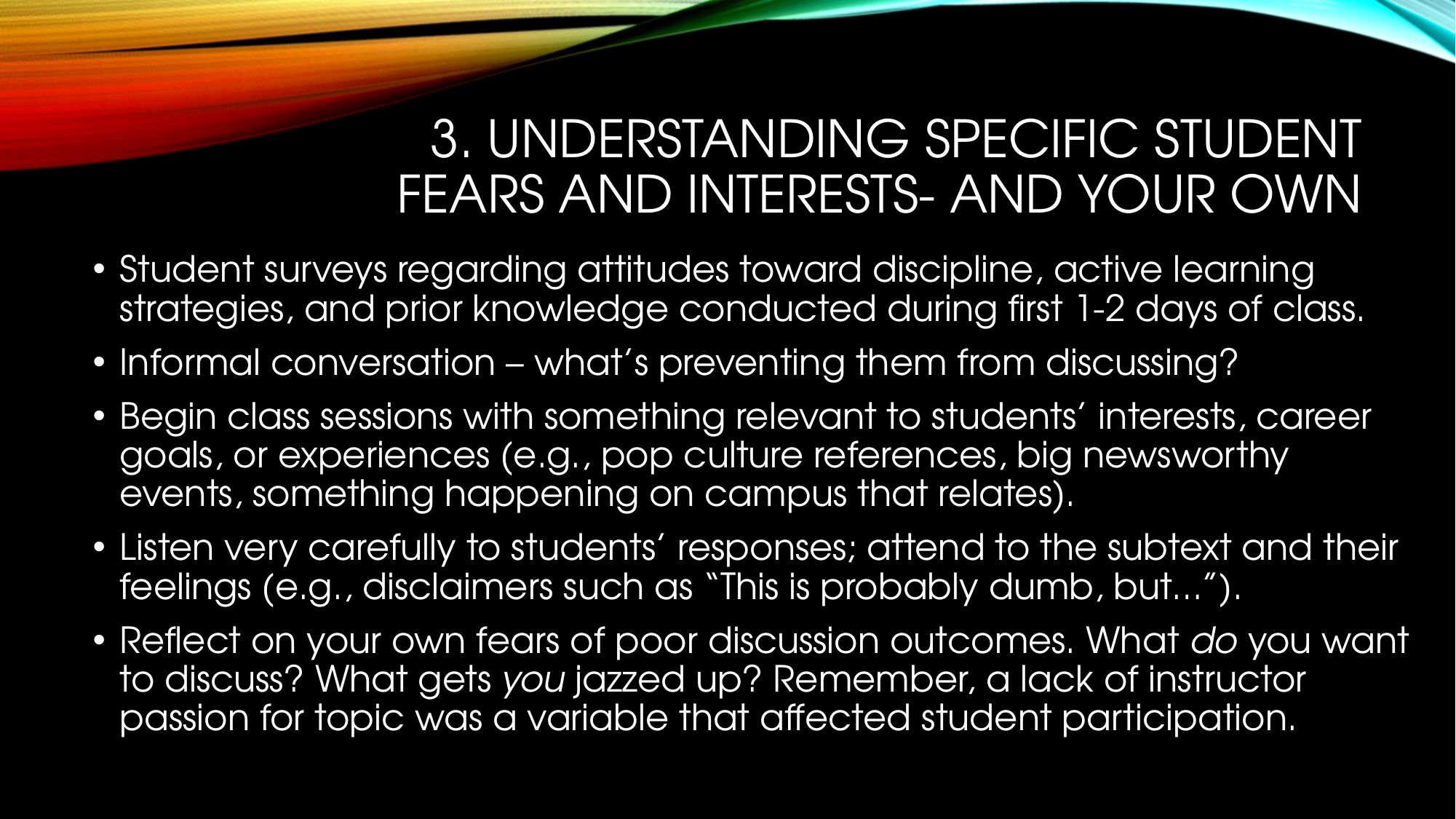

# 3. Understanding specific student fears and interests- and your own
Student surveys regarding attitudes toward discipline, active learning strategies, and prior knowledge conducted during first 1-2 days of class.
Informal conversation – what’s preventing them from discussing?
Begin class sessions with something relevant to students’ interests, career goals, or experiences (e.g., pop culture references, big newsworthy events, something happening on campus that relates).
Listen very carefully to students’ responses; attend to the subtext and their feelings (e.g., disclaimers such as “This is probably dumb, but…”).
Reflect on your own fears of poor discussion outcomes. What do you want to discuss? What gets you jazzed up? Remember, a lack of instructor passion for topic was a variable that affected student participation.